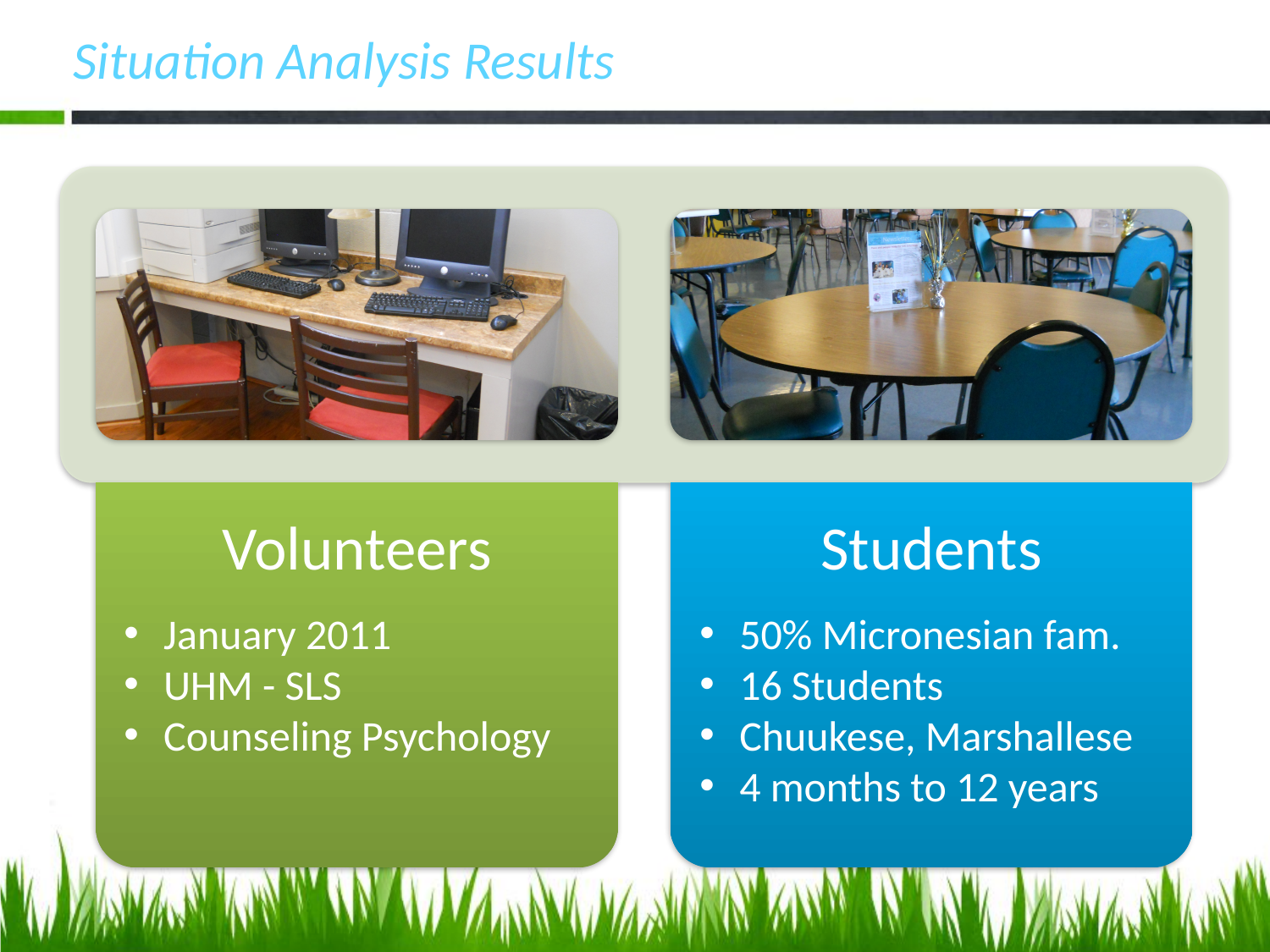

# Situation Analysis Results
Volunteers
Students
January 2011
UHM - SLS
Counseling Psychology
50% Micronesian fam.
16 Students
Chuukese, Marshallese
4 months to 12 years